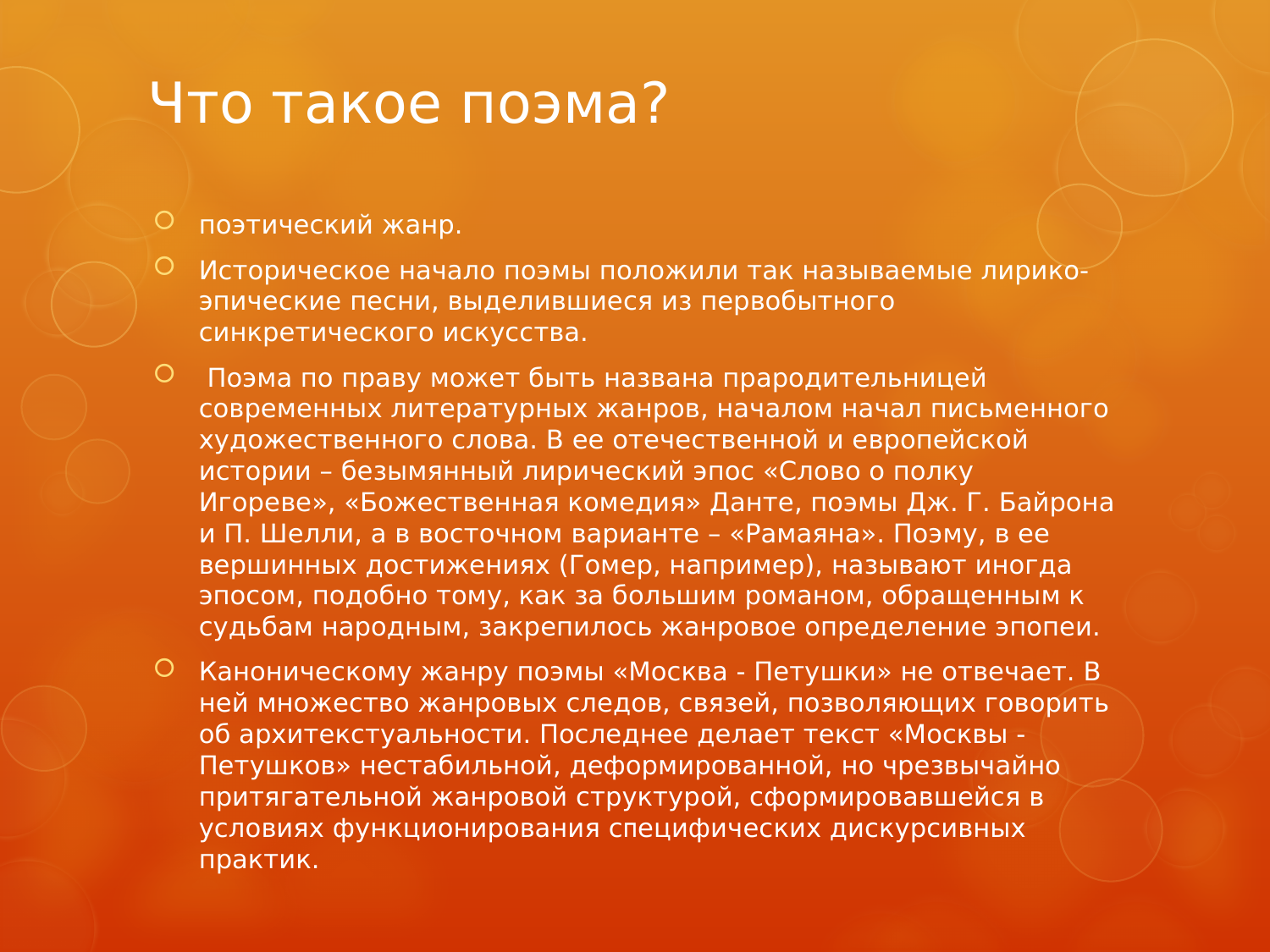

# Что такое поэма?
поэтический жанр.
Историческое начало поэмы положили так называемые лирико-эпические песни, выделившиеся из первобытного синкретического искусства.
 Поэма по праву может быть названа прародительницей современных литературных жанров, началом начал письменного художественного слова. В ее отечественной и европейской истории – безымянный лирический эпос «Слово о полку Игореве», «Божественная комедия» Данте, поэмы Дж. Г. Байрона и П. Шелли, а в восточном варианте – «Рамаяна». Поэму, в ее вершинных достижениях (Гомер, например), называют иногда эпосом, подобно тому, как за большим романом, обращенным к судьбам народным, закрепилось жанровое определение эпопеи.
Каноническому жанру поэмы «Москва - Петушки» не отвечает. В ней множество жанровых следов, связей, позволяющих говорить об архитекстуальности. Последнее делает текст «Москвы - Петушков» нестабильной, деформированной, но чрезвычайно притягательной жанровой структурой, сформировавшейся в условиях функционирования сᴨецифических дискурсивных практик.